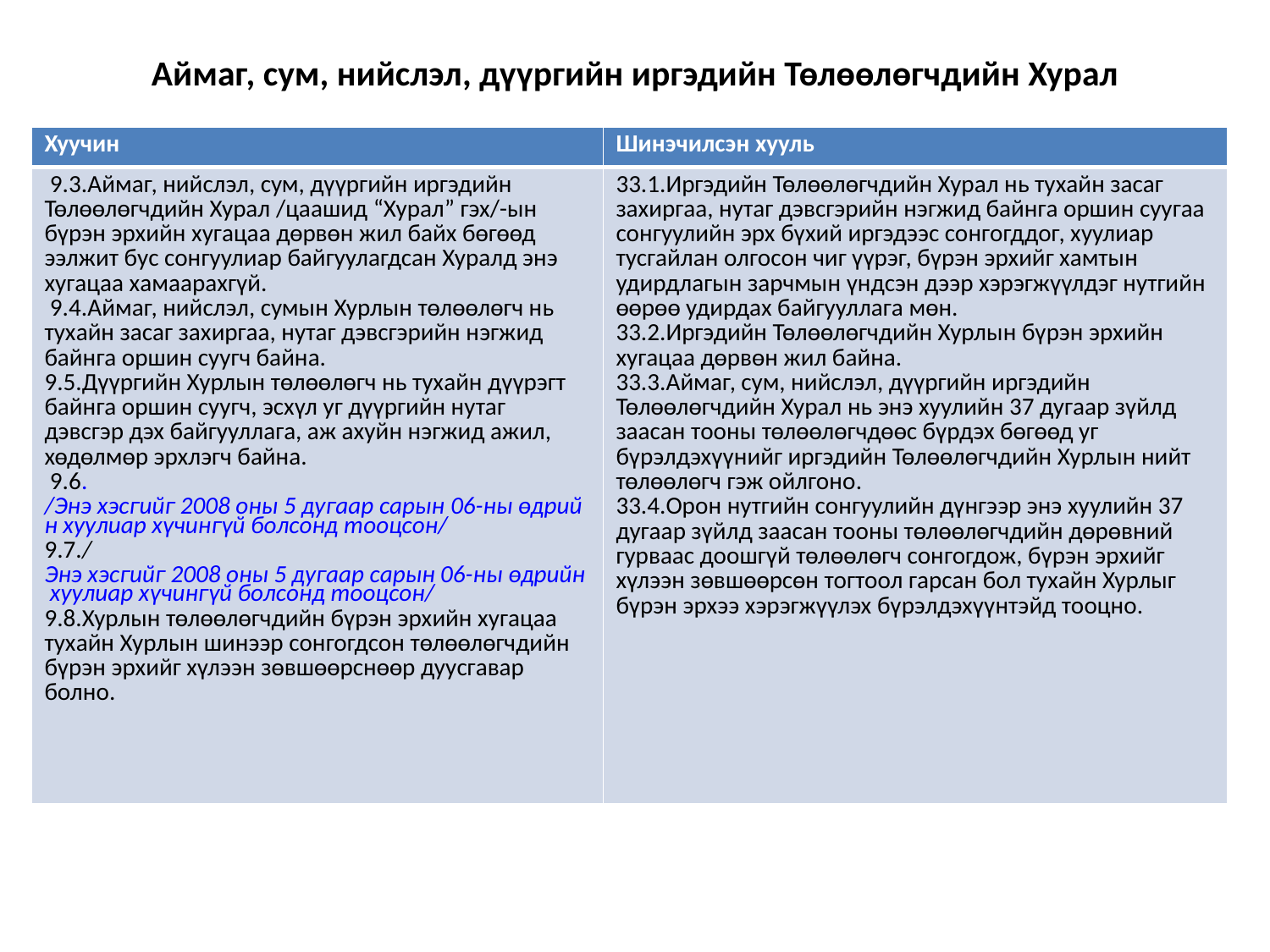

# Аймаг, сум, нийслэл, дүүргийн иргэдийн Төлөөлөгчдийн Хурал
| Хуучин | Шинэчилсэн хууль |
| --- | --- |
| 9.3.Аймаг, нийслэл, сум, дүүргийн иргэдийн Төлөөлөгчдийн Хурал /цаашид “Хурал” гэх/-ын бүрэн эрхийн хугацаа дөрвөн жил байх бөгөөд ээлжит бус сонгуулиар байгуулагдсан Хуралд энэ хугацаа хамаарахгүй.  9.4.Аймаг, нийслэл, сумын Хурлын төлөөлөгч нь тухайн засаг захиргаа, нутаг дэвсгэрийн нэгжид байнга оршин суугч байна. 9.5.Дүүргийн Хурлын төлөөлөгч нь тухайн дүүрэгт байнга оршин суугч, эсхүл уг дүүргийн нутаг дэвсгэр дэх байгууллага, аж ахуйн нэгжид ажил, хөдөлмөр эрхлэгч байна.  9.6./Энэ хэсгийг 2008 оны 5 дугаар сарын 06-ны өдрийн хуулиар хүчингүй болсонд тооцсон/ 9.7./Энэ хэсгийг 2008 оны 5 дугаар сарын 06-ны өдрийн хуулиар хүчингүй болсонд тооцсон/ 9.8.Хурлын төлөөлөгчдийн бүрэн эрхийн хугацаа тухайн Хурлын шинээр сонгогдсон төлөөлөгчдийн бүрэн эрхийг хүлээн зөвшөөрснөөр дуусгавар болно. | 33.1.Иргэдийн Төлөөлөгчдийн Хурал нь тухайн засаг захиргаа, нутаг дэвсгэрийн нэгжид байнга оршин суугаа сонгуулийн эрх бүхий иргэдээс сонгогддог, хуулиар тусгайлан олгосон чиг үүрэг, бүрэн эрхийг хамтын удирдлагын зарчмын үндсэн дээр хэрэгжүүлдэг нутгийн өөрөө удирдах байгууллага мөн. 33.2.Иргэдийн Төлөөлөгчдийн Хурлын бүрэн эрхийн хугацаа дөрвөн жил байна. 33.3.Аймаг, сум, нийслэл, дүүргийн иргэдийн Төлөөлөгчдийн Хурал нь энэ хуулийн 37 дугаар зүйлд заасан тооны төлөөлөгчдөөс бүрдэх бөгөөд уг бүрэлдэхүүнийг иргэдийн Төлөөлөгчдийн Хурлын нийт төлөөлөгч гэж ойлгоно. 33.4.Орон нутгийн сонгуулийн дүнгээр энэ хуулийн 37 дугаар зүйлд заасан тооны төлөөлөгчдийн дөрөвний гурваас доошгүй төлөөлөгч сонгогдож, бүрэн эрхийг хүлээн зөвшөөрсөн тогтоол гарсан бол тухайн Хурлыг бүрэн эрхээ хэрэгжүүлэх бүрэлдэхүүнтэйд тооцно. |